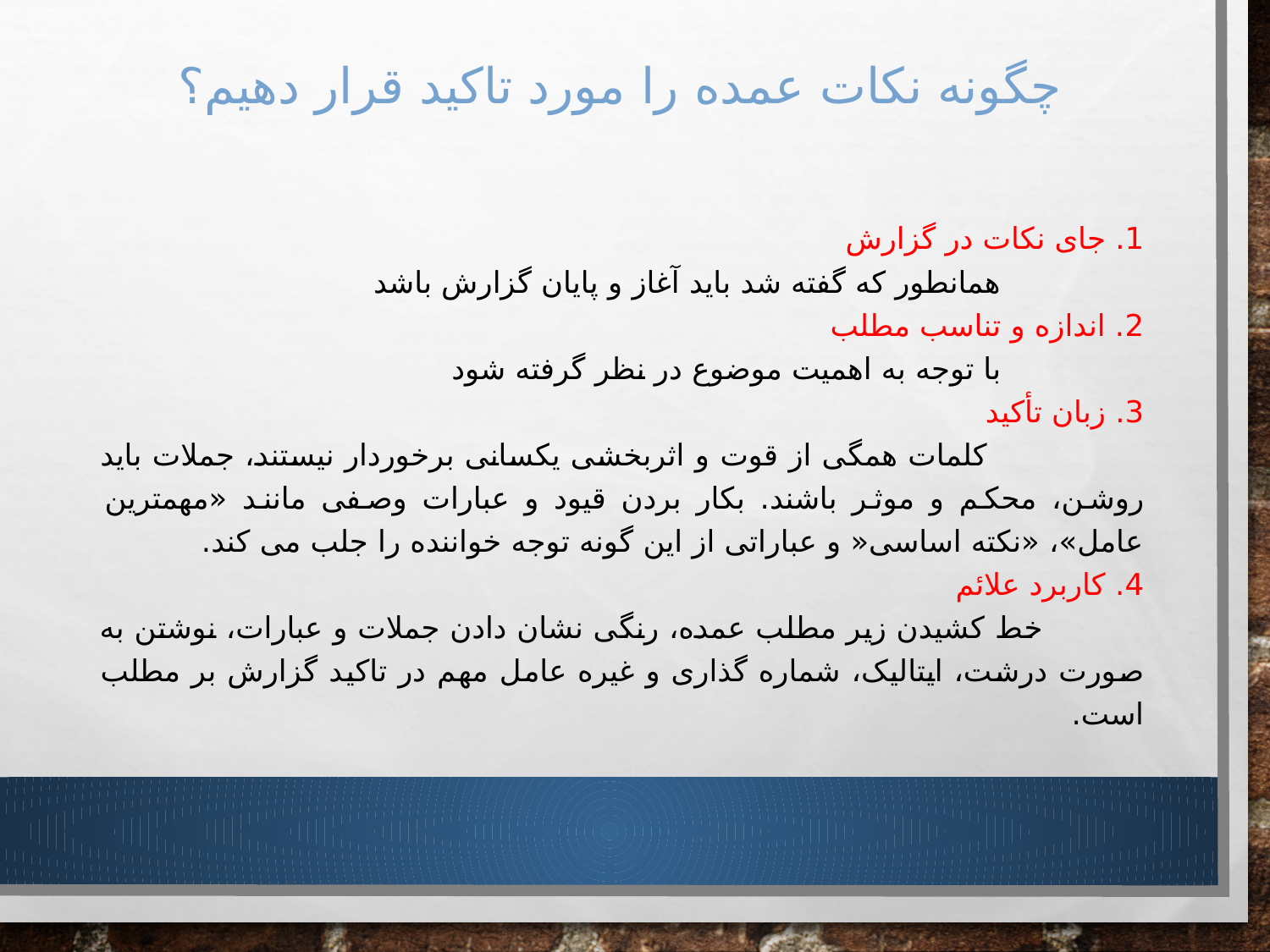

# چگونه نکات عمده را مورد تاکید قرار دهیم؟
1. جای نکات در گزارش
               همانطور که گفته شد باید آغاز و پایان گزارش باشد
2. اندازه و تناسب مطلب
               با توجه به اهمیت موضوع در نظر گرفته شود
3. زبان تأکید
               کلمات همگی از قوت و اثربخشی یکسانی برخوردار نیستند، جملات باید روشن، محکم و موثر باشند. بکار بردن قیود و عبارات وصفی مانند «مهمترین عامل»، «نکته اساسی« و عباراتی از این گونه توجه خواننده را جلب می کند.
4. کاربرد علائم
          خط کشیدن زیر مطلب عمده، رنگی نشان دادن جملات و عبارات، نوشتن به صورت درشت، ایتالیک، شماره گذاری و غیره عامل مهم در تاکید گزارش بر مطلب است.